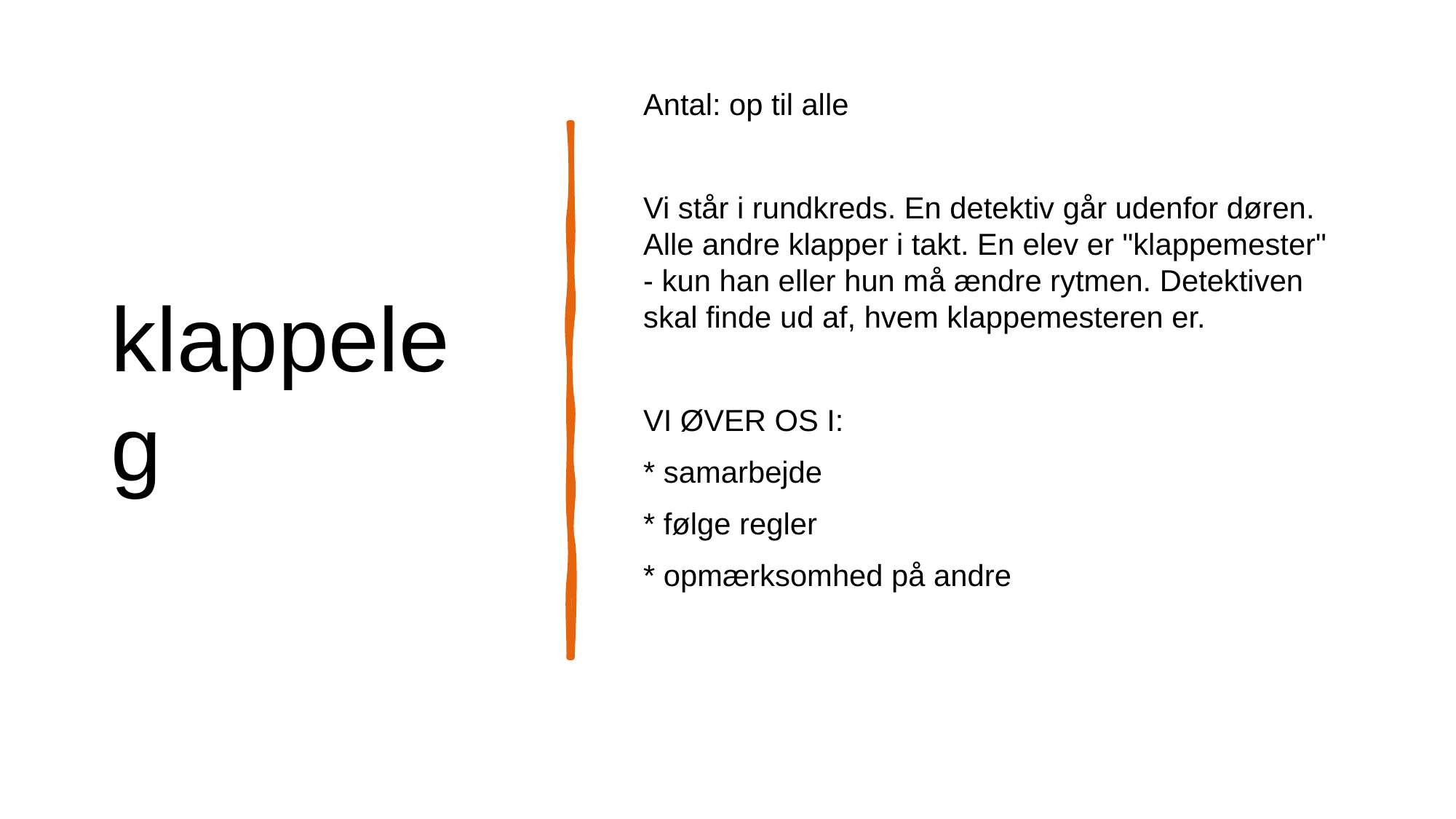

# klappeleg
Antal: op til alle

Vi står i rundkreds. En detektiv går udenfor døren. Alle andre klapper i takt. En elev er "klappemester" - kun han eller hun må ændre rytmen. Detektiven skal finde ud af, hvem klappemesteren er.

VI ØVER OS I:
* samarbejde
* følge regler
* opmærksomhed på andre